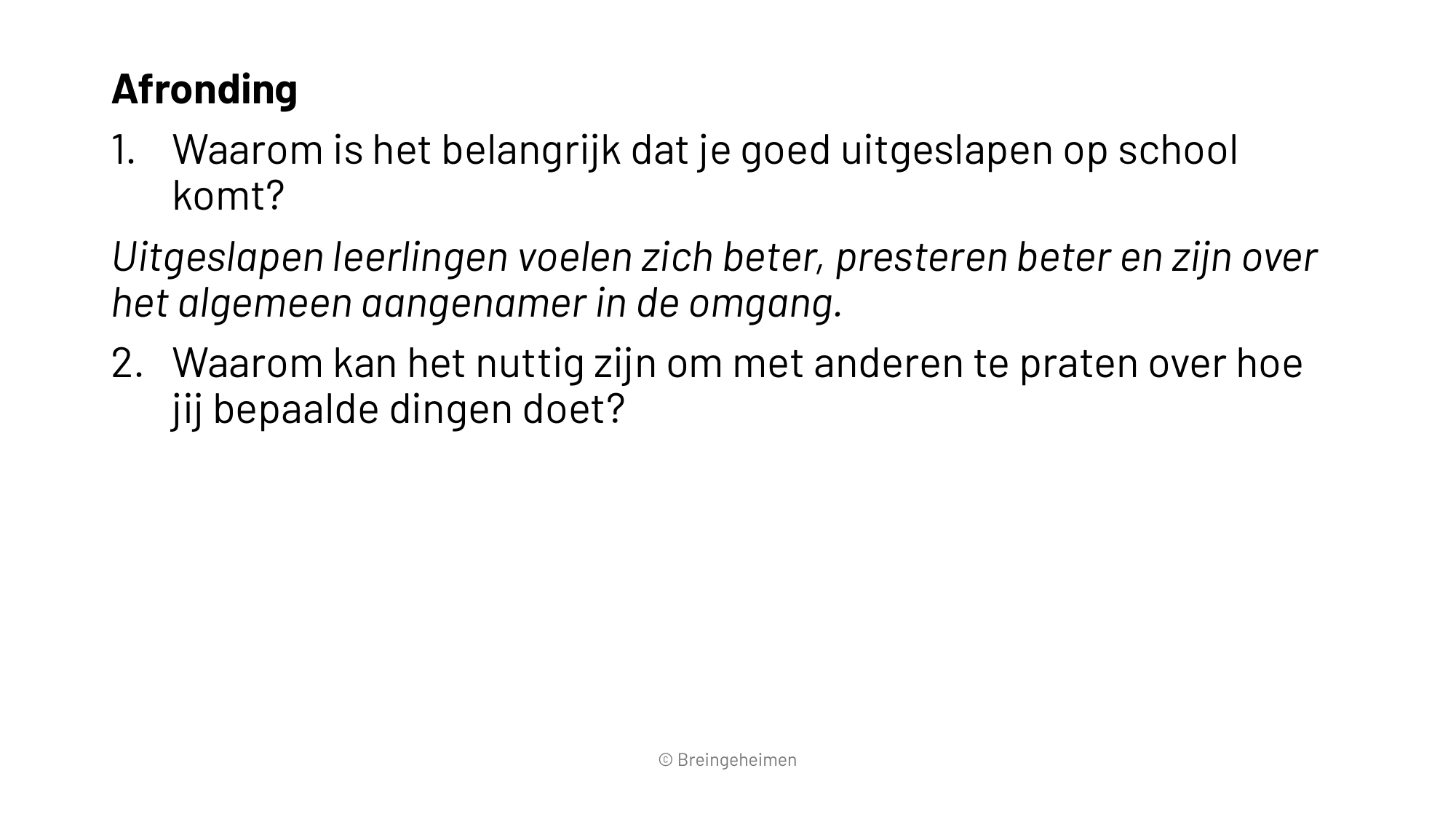

Afronding
Waarom is het belangrijk dat je goed uitgeslapen op school komt?
Uitgeslapen leerlingen voelen zich beter, presteren beter en zijn over het algemeen aangenamer in de omgang.
Waarom kan het nuttig zijn om met anderen te praten over hoe jij bepaalde dingen doet?

© Breingeheimen